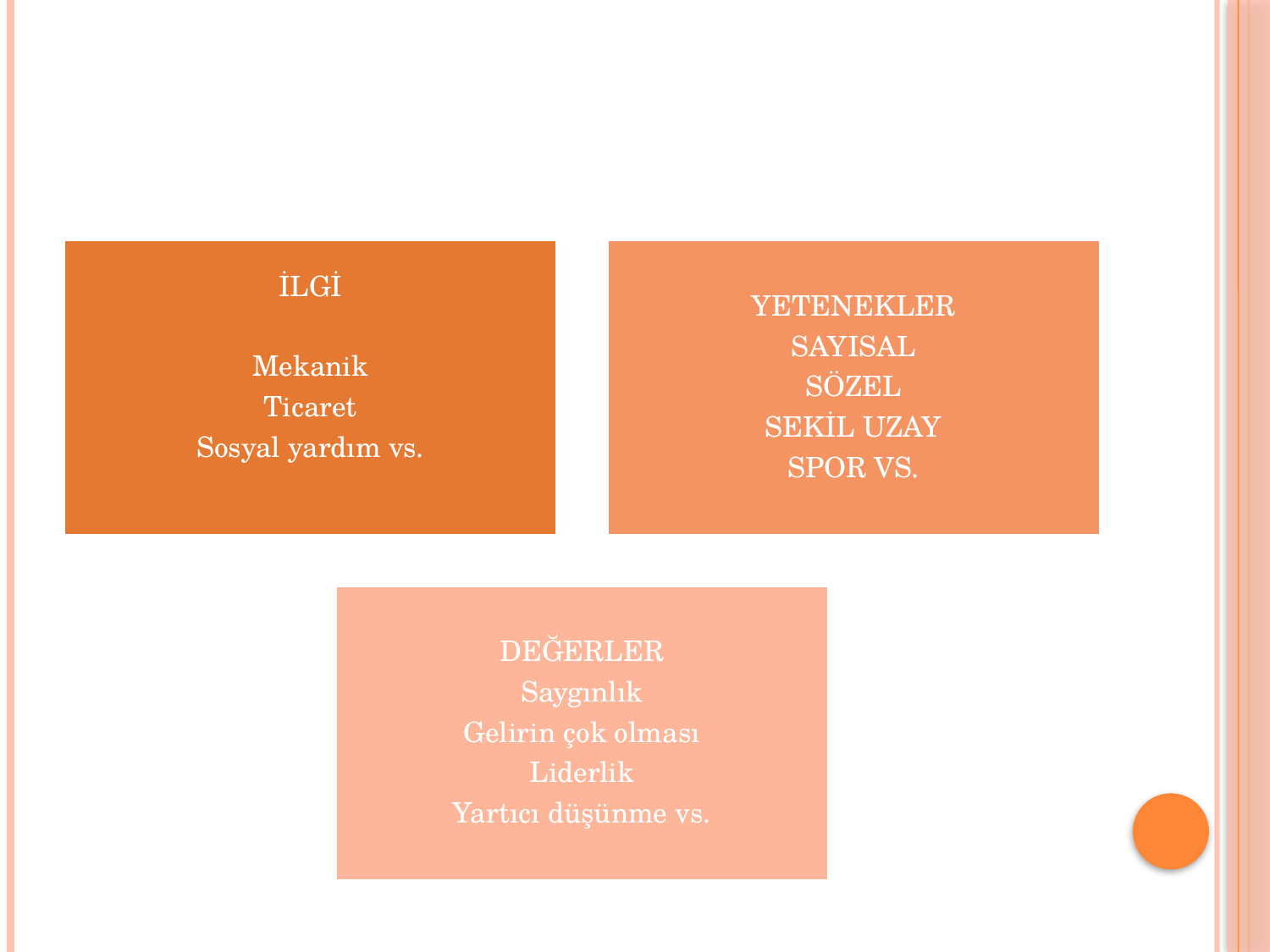

#
İLGİ

Mekanik
Ticaret
Sosyal yardım vs.

YETENEKLER
SAYISAL
SÖZEL
SEKİL UZAY
SPOR VS.
DEĞERLER
Saygınlık
Gelirin çok olması
Liderlik
Yartıcı düşünme vs.